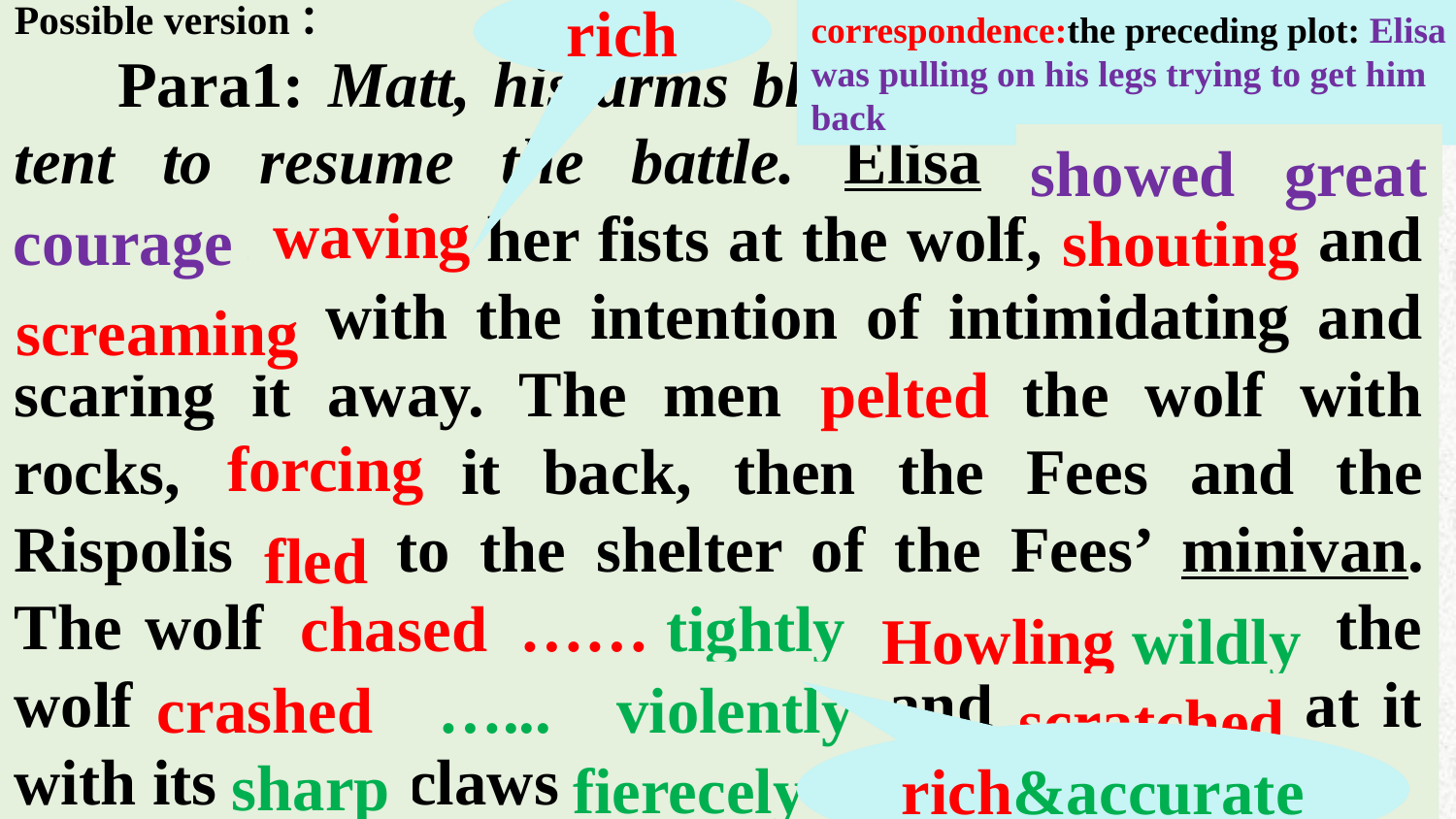

correspondence:the preceding plot: Elisa was pulling on his legs trying to get him back
rich
Possible version：
      Para1: Matt, his arms bloodied, flew out of the tent to resume the battle. Elisa showed great courage, waving her fists at the wolf, shouting and screaming with the intention of intimidating and scaring it away. The men pelted the wolf with rocks, forcing it back, then the Fees and the Rispolis fled to the shelter of the Fees’ minivan. The wolf chased them tightly. Howling wildly, the wolf crashed the van violently and scratched at it with its sharp claws fierecely.
showed   great
waving
courage
shouting
screaming
pelted
forcing
fled
chased  …… tightly
Howling wildly
crashed    …...    violently
scratched
rich&accurate
sharp
fierecely